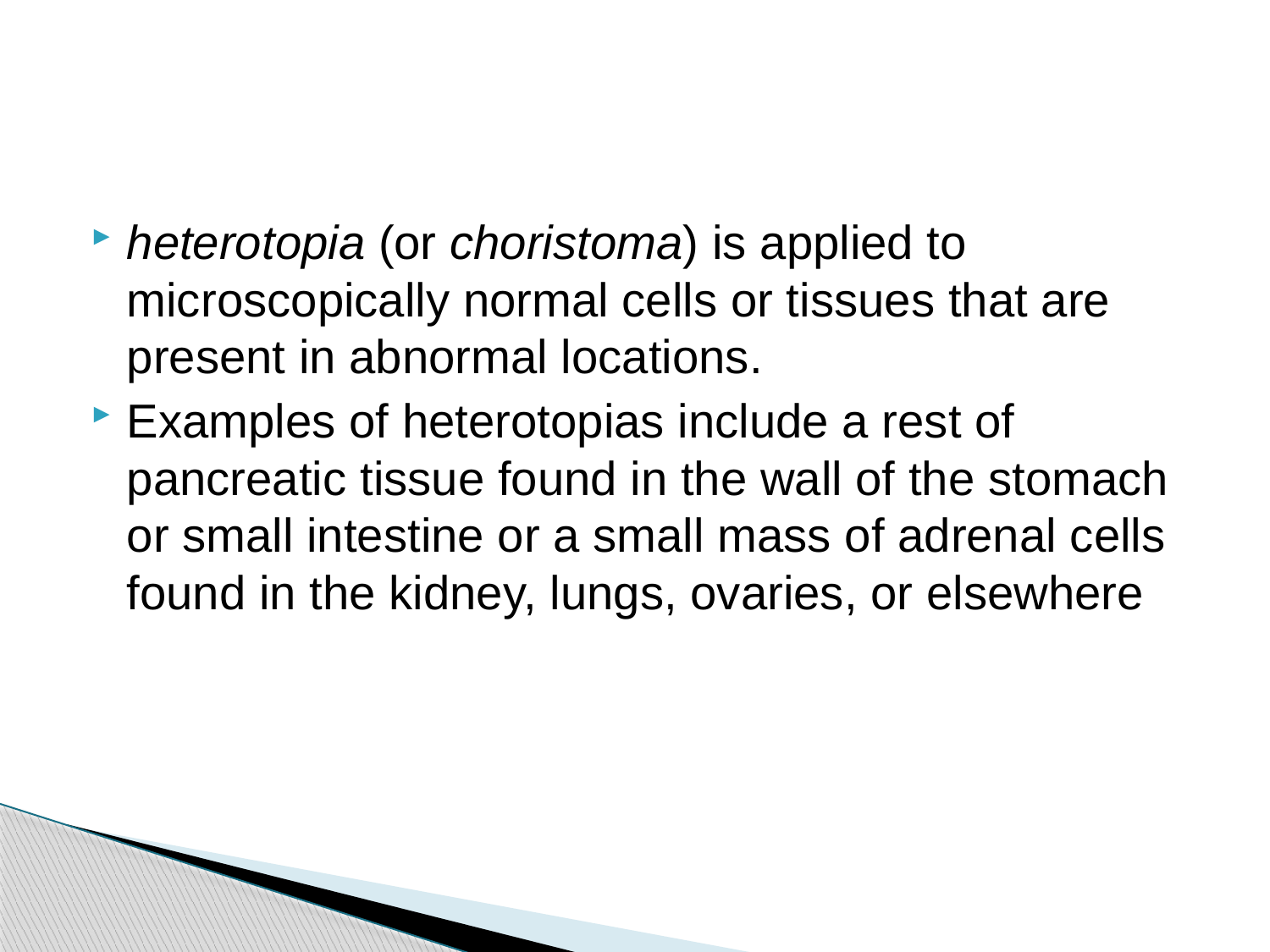

#
heterotopia (or choristoma) is applied to microscopically normal cells or tissues that are present in abnormal locations.
Examples of heterotopias include a rest of pancreatic tissue found in the wall of the stomach or small intestine or a small mass of adrenal cells found in the kidney, lungs, ovaries, or elsewhere